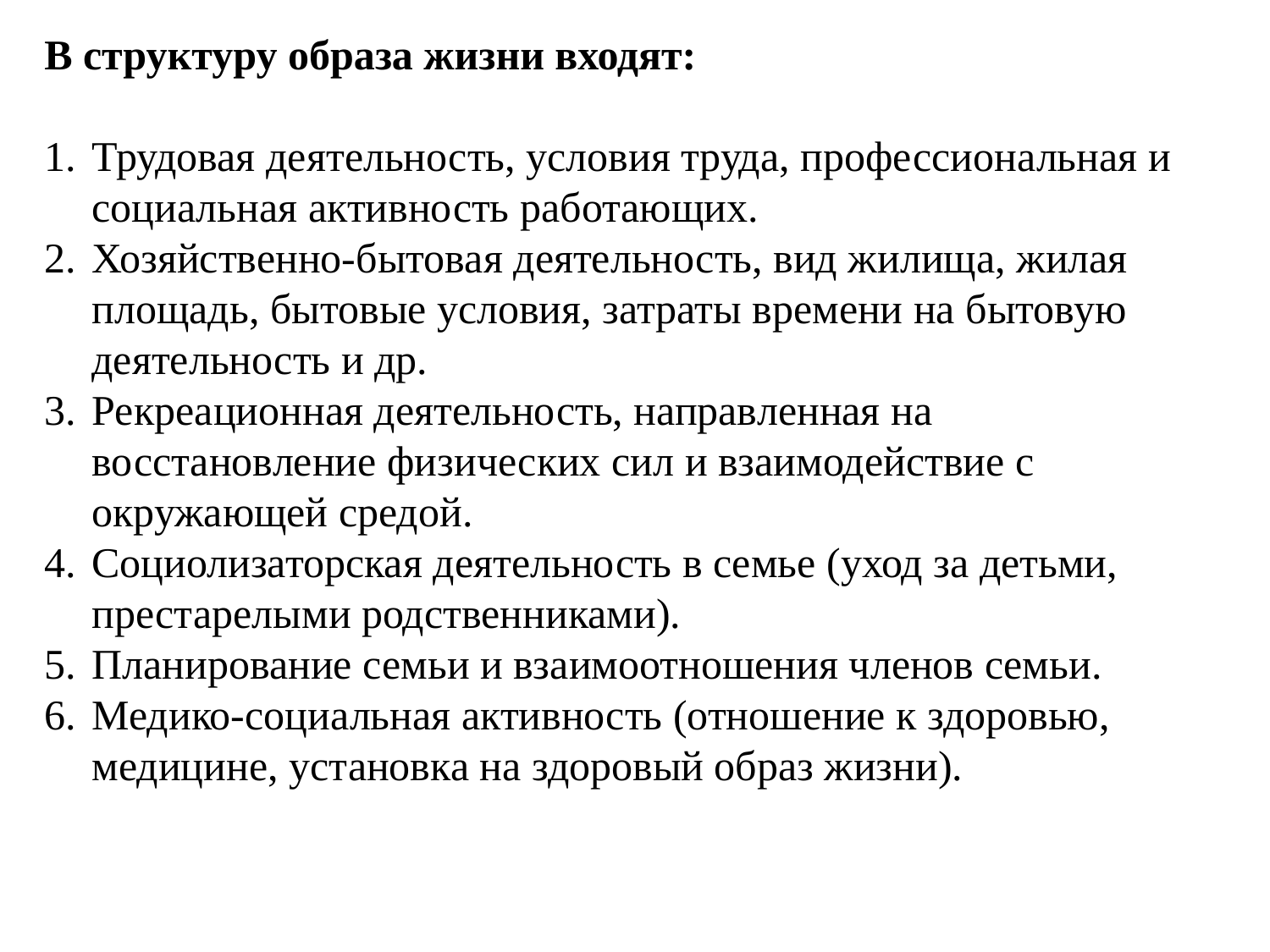

В структуру образа жизни входят:

Трудовая деятельность, условия труда, профессиональная и социальная активность работающих.
Хозяйственно-бытовая деятельность, вид жилища, жилая площадь, бытовые условия, затраты времени на бытовую деятельность и др.
Рекреационная деятельность, направленная на восстановление физических сил и взаимодействие с окружающей средой.
Социолизаторская деятельность в семье (уход за детьми, престарелыми родственниками).
Планирование семьи и взаимоотношения членов семьи.
Медико-социальная активность (отношение к здоровью, медицине, установка на здоровый образ жизни).